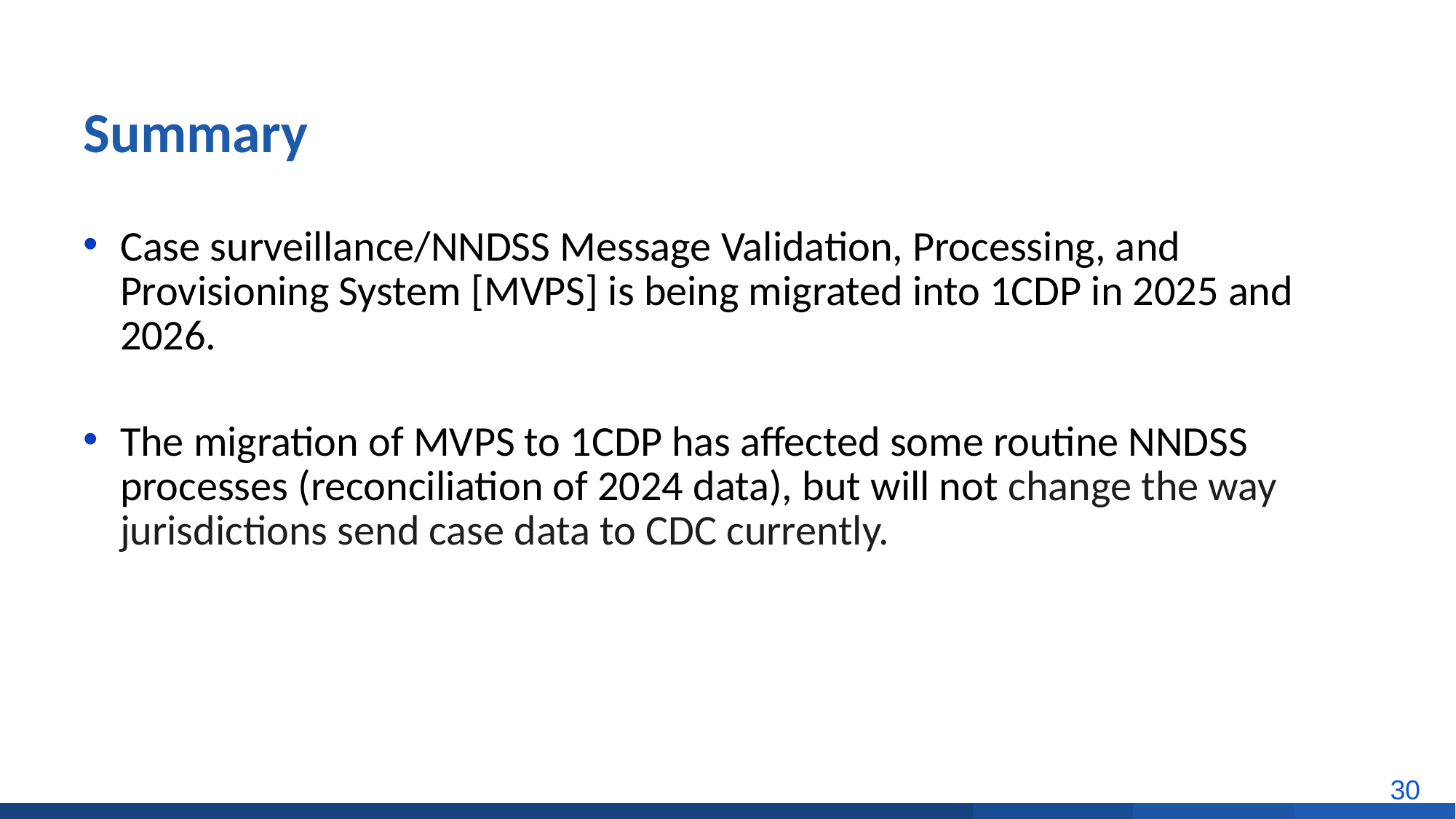

# Summary
Case surveillance/NNDSS Message Validation, Processing, and Provisioning System [MVPS] is being migrated into 1CDP in 2025 and 2026.

The migration of MVPS to 1CDP has affected some routine NNDSS processes (reconciliation of 2024 data), but will not change the way jurisdictions send case data to CDC currently.

30